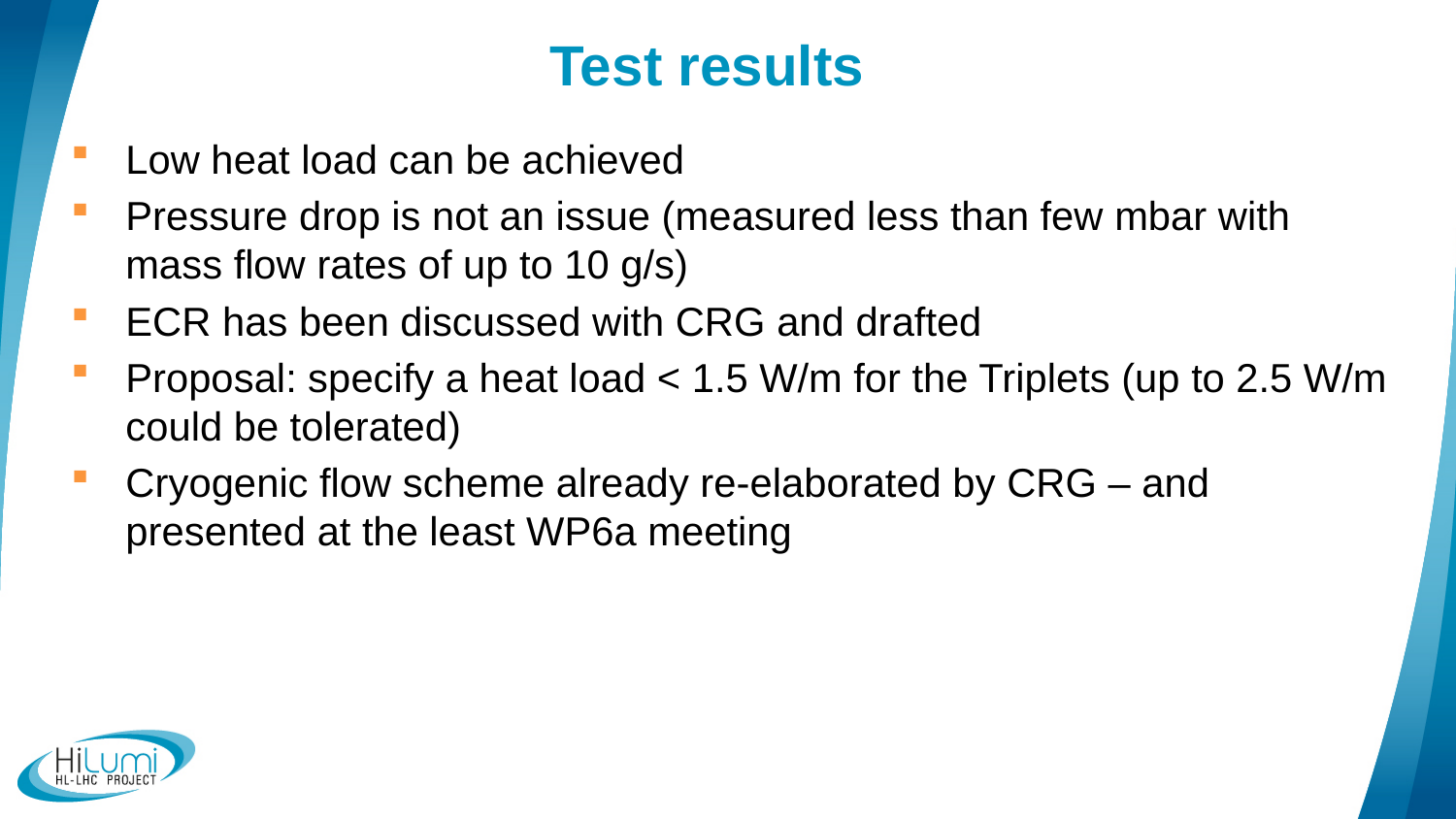

# Test results
Low heat load can be achieved
Pressure drop is not an issue (measured less than few mbar with mass flow rates of up to 10 g/s)
ECR has been discussed with CRG and drafted
Proposal: specify a heat load < 1.5 W/m for the Triplets (up to 2.5 W/m could be tolerated)
Cryogenic flow scheme already re-elaborated by CRG – and presented at the least WP6a meeting